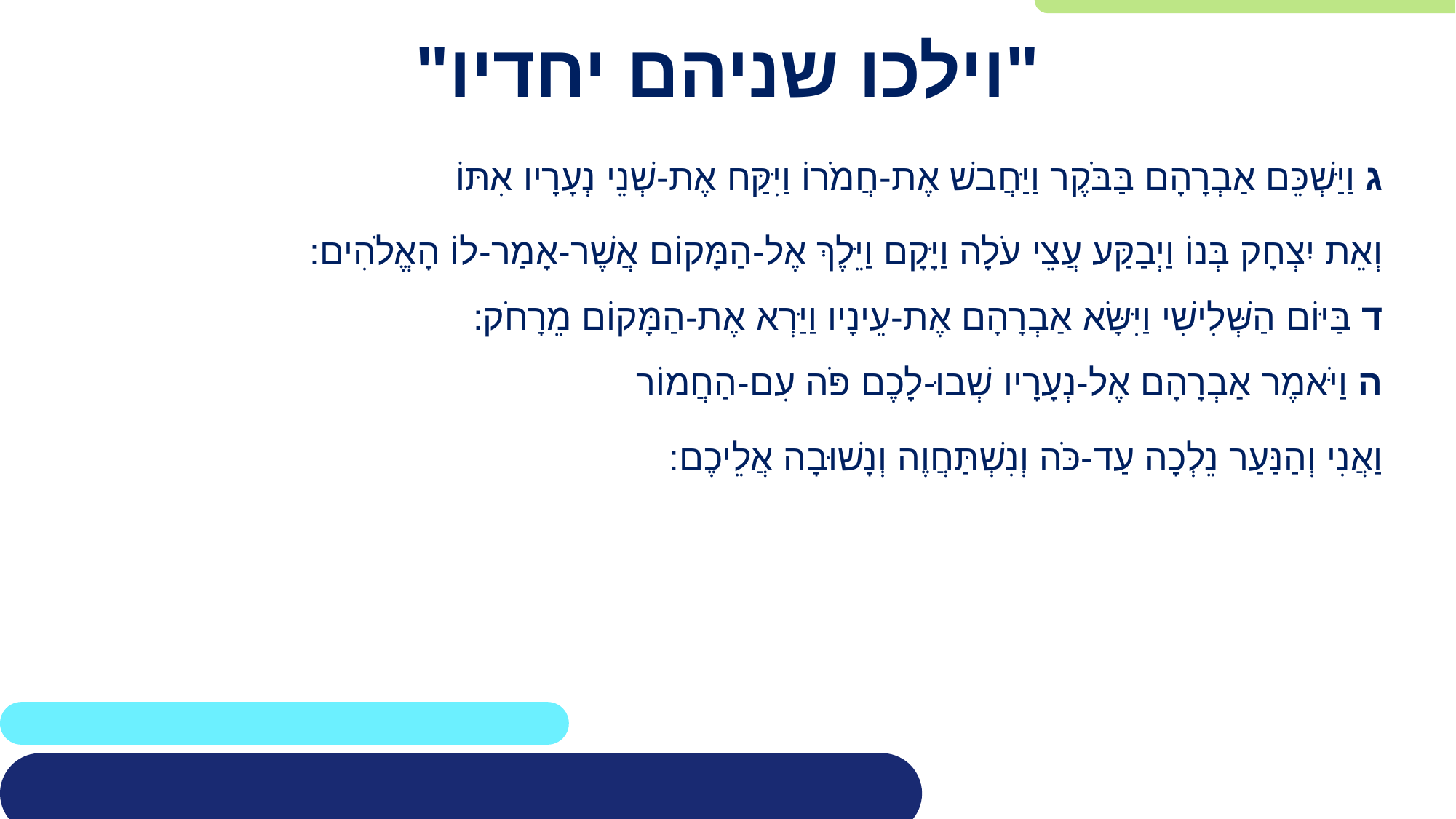

# "וילכו שניהם יחדיו"
ג וַיַּשְׁכֵּם אַבְרָהָם בַּבֹּקֶר וַיַּחֲבשׁ אֶת-חֲמֹרוֹ וַיִּקַּח אֶת-שְׁנֵי נְעָרָיו אִתּוֹ
וְאֵת יִצְחָק בְּנוֹ וַיְבַקַּע עֲצֵי עֹלָה וַיָּקָם וַיֵּלֶךְ אֶל-הַמָּקוֹם אֲשֶׁר-אָמַר-לוֹ הָאֱלֹהִים:
ד בַּיּוֹם הַשְּׁלִישִׁי וַיִּשָּׂא אַבְרָהָם אֶת-עֵינָיו וַיַּרְא אֶת-הַמָּקוֹם מֵרָחֹק:
ה וַיֹּאמֶר אַבְרָהָם אֶל-נְעָרָיו שְׁבוּ-לָכֶם פֹּה עִם-הַחֲמוֹר
וַאֲנִי וְהַנַּעַר נֵלְכָה עַד-כֹּה וְנִשְׁתַּחֲוֶה וְנָשׁוּבָה אֲלֵיכֶם: